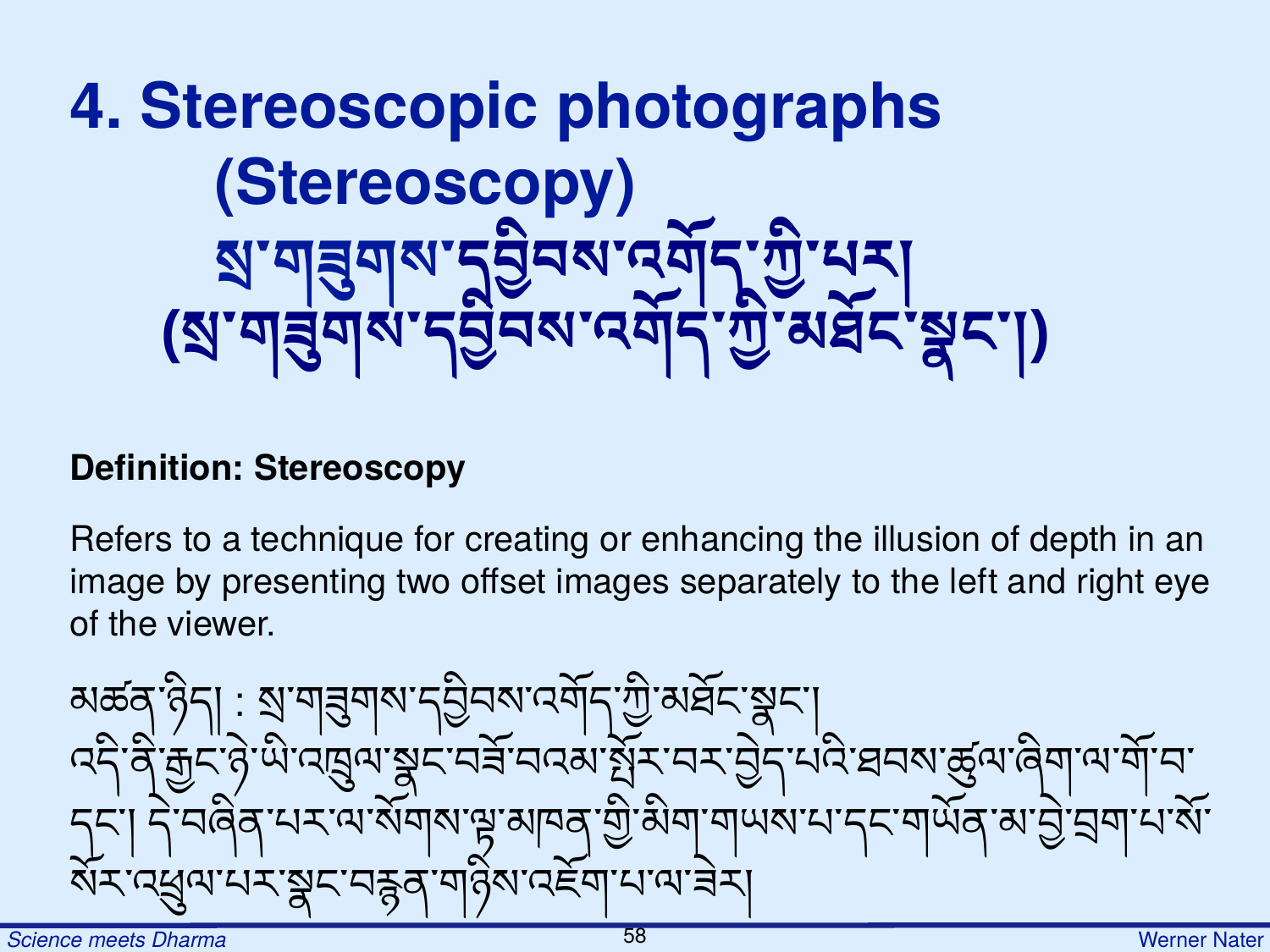

4. Stereoscopic photographs
	 (Stereoscopy)
	 སྲ་གཟུགས་དབྱིབས་འགོད་ཀྱི་པར།
      (སྲ་གཟུགས་དབྱིབས་འགོད་ཀྱི་མཐོང་སྣང་།)
Definition: Stereoscopy
Refers to a technique for creating or enhancing the illusion of depth in an image by presenting two offset images separately to the left and right eye of the viewer.
མཚན་ཉིད། : སྲ་གཟུགས་དབྱིབས་འགོད་ཀྱི་མཐོང་སྣང་།
འདི་ནི་རྒྱང་ཉེ་ཡི་འཁྲུལ་སྣང་བཟོ་བའམ་སྤོར་བར་བྱེད་པའི་ཐབས་ཚུལ་ཞིག་ལ་གོ་བ་དང་། དེ་བཞིན་པར་ལ་སོགས་ལྟ་མཁན་གྱི་མིག་གཡས་པ་དང་གཡོན་མ་བྱེ་བྲག་པ་སོ་སོར་འཕྲུལ་པར་སྣང་བརྙན་གཉིས་འཇོག་པ་ལ་ཟེར།
58